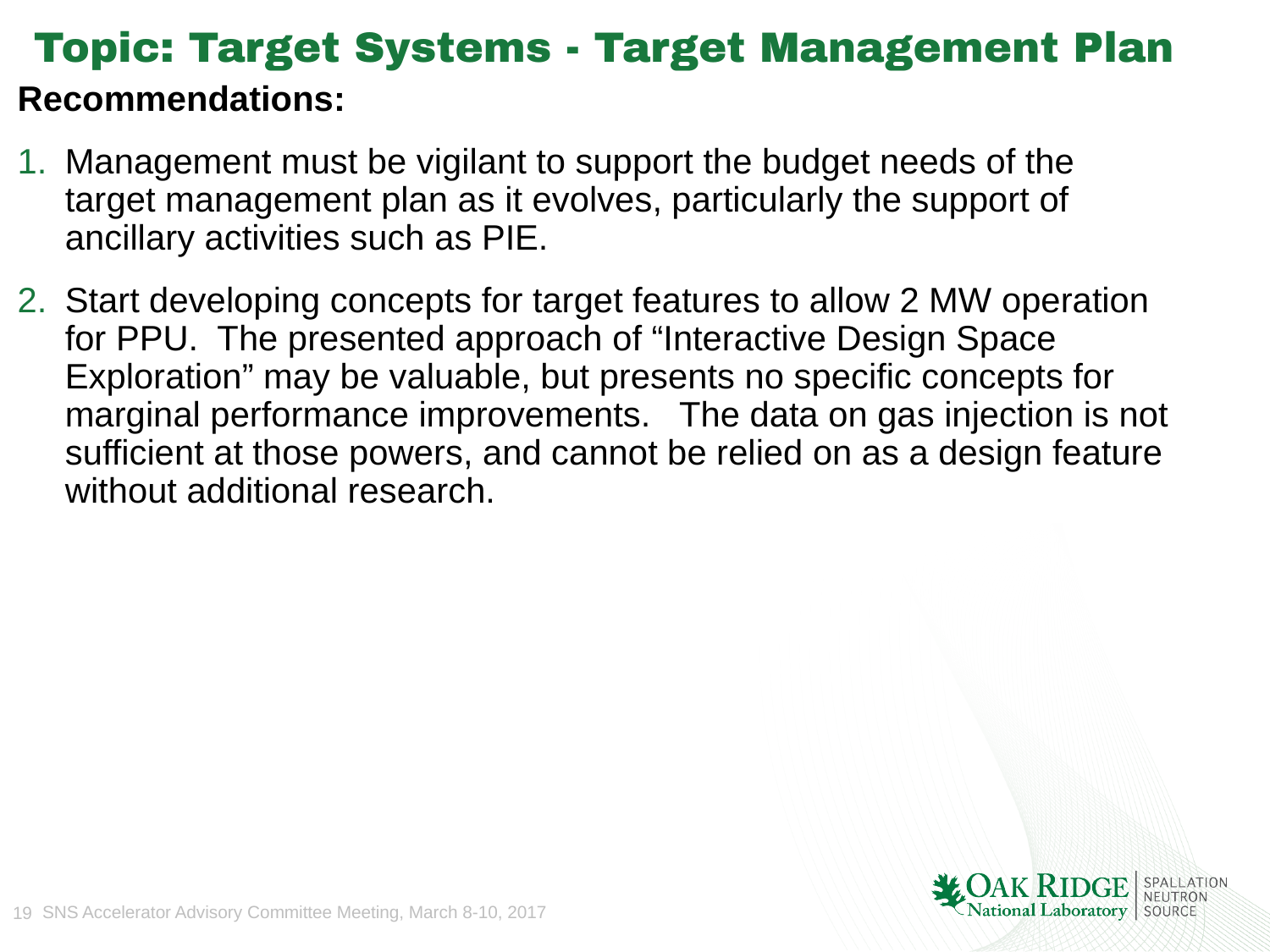

# Topic: Target Systems - Target Management Plan
Recommendations:
Management must be vigilant to support the budget needs of the target management plan as it evolves, particularly the support of ancillary activities such as PIE.
Start developing concepts for target features to allow 2 MW operation for PPU.  The presented approach of “Interactive Design Space Exploration” may be valuable, but presents no specific concepts for marginal performance improvements.   The data on gas injection is not sufficient at those powers, and cannot be relied on as a design feature without additional research.